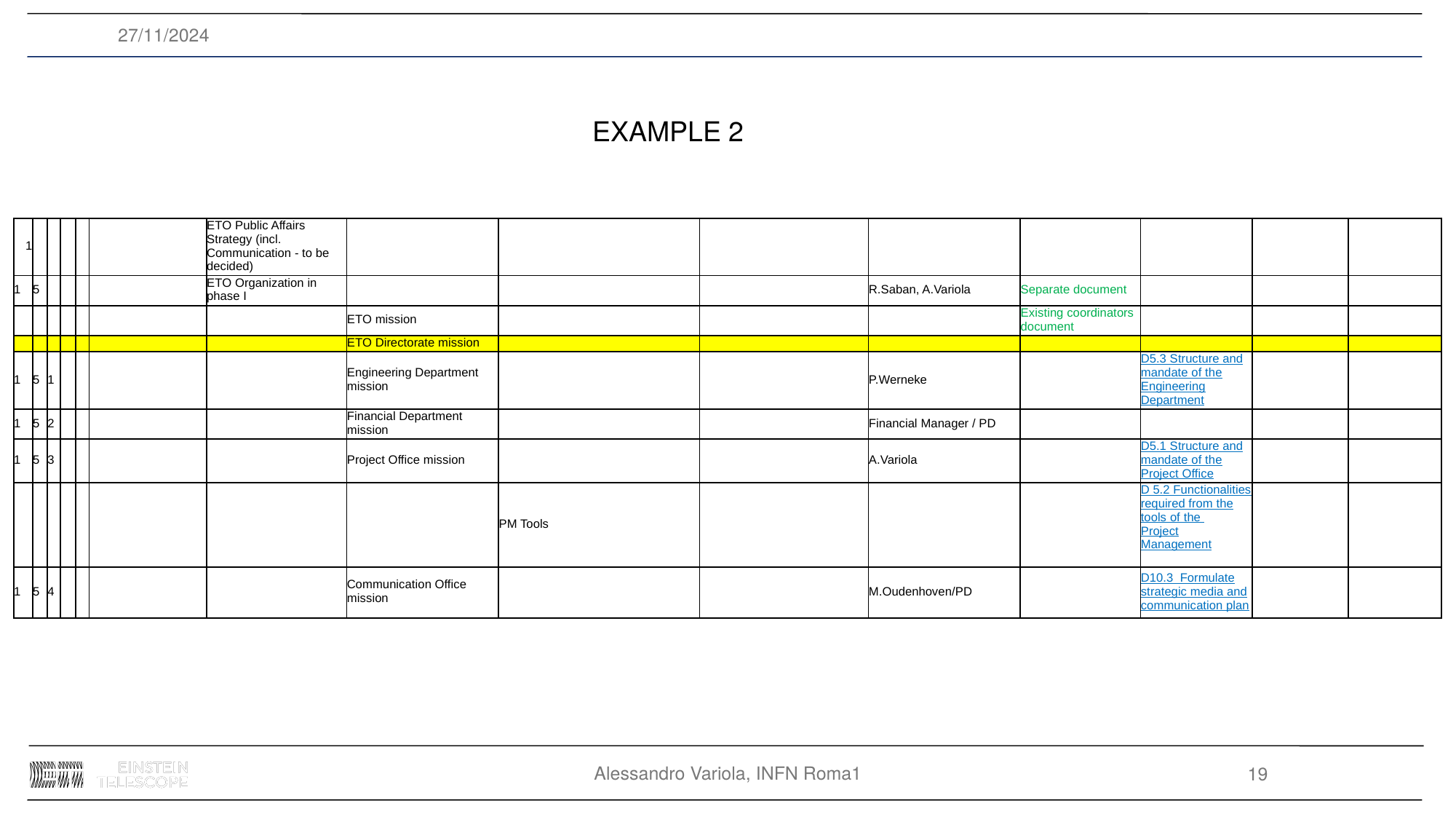

27/11/2024
EXAMPLE 2
| 1 |  |  |  |  |  | ETO Public Affairs Strategy (incl. Communication - to be decided) |  |  |  |  |  |  |  |  |
| --- | --- | --- | --- | --- | --- | --- | --- | --- | --- | --- | --- | --- | --- | --- |
| 1 | 5 |  |  |  |  | ETO Organization in phase I |  |  |  | R.Saban, A.Variola | Separate document |  |  |  |
|  |  |  |  |  |  |  | ETO mission |  |  |  | Existing coordinators document |  |  |  |
|  |  |  |  |  |  |  | ETO Directorate mission |  |  |  |  |  |  |  |
| 1 | 5 | 1 |  |  |  |  | Engineering Department mission |  |  | P.Werneke |  | D5.3 Structure and mandate of the Engineering Department |  |  |
| 1 | 5 | 2 |  |  |  |  | Financial Department mission |  |  | Financial Manager / PD |  |  |  |  |
| 1 | 5 | 3 |  |  |  |  | Project Office mission |  |  | A.Variola |  | D5.1 Structure and mandate of the Project Office |  |  |
|  |  |  |  |  |  |  |  | PM Tools |  |  |  | D 5.2 Functionalities required from the tools of the Project Management |  |  |
| 1 | 5 | 4 |  |  |  |  | Communication Office mission |  |  | M.Oudenhoven/PD |  | D10.3 Formulate strategic media and communication plan |  |  |
Alessandro Variola, INFN Roma1
19